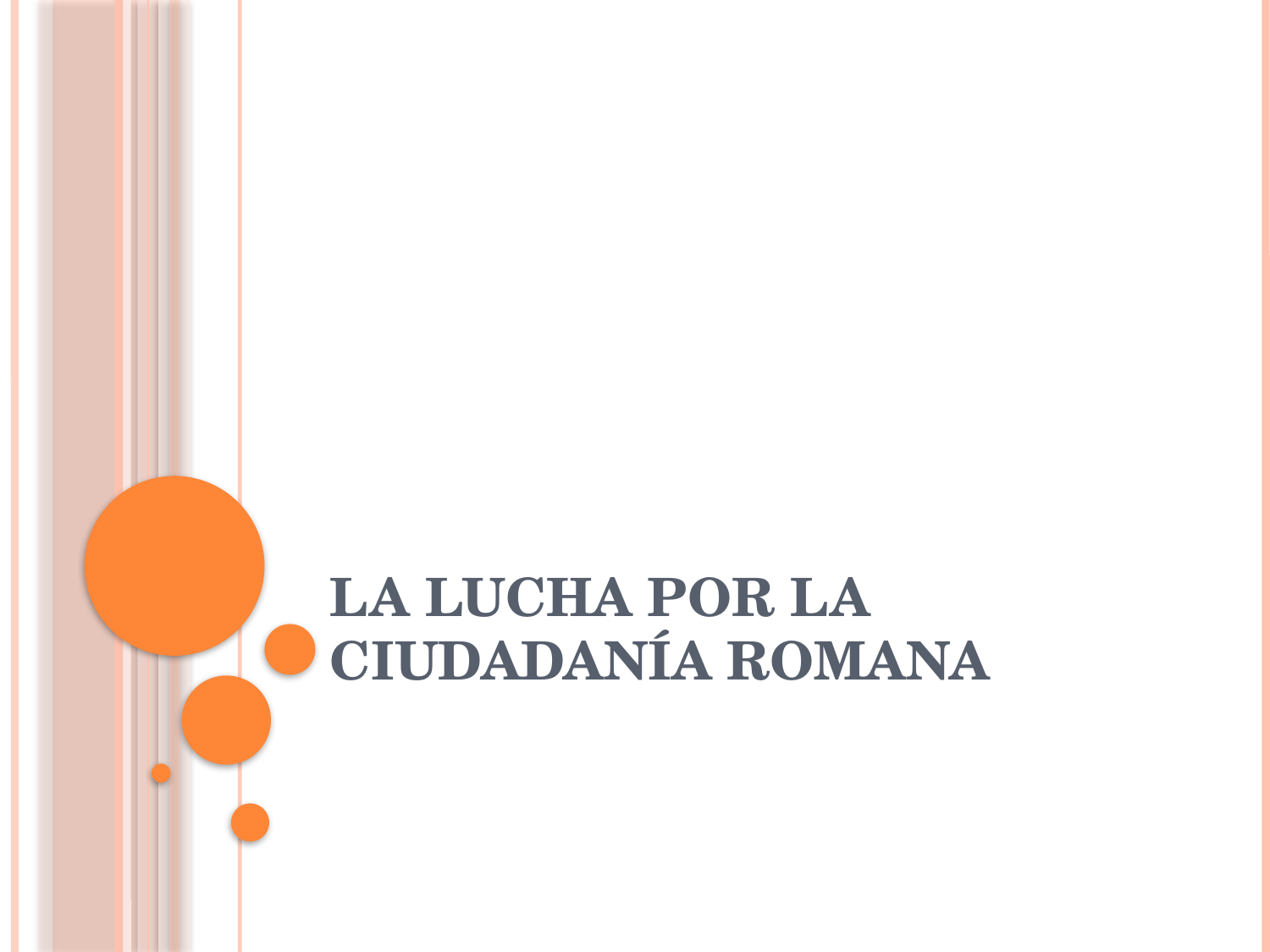

# La lucha por la ciudadanía romana